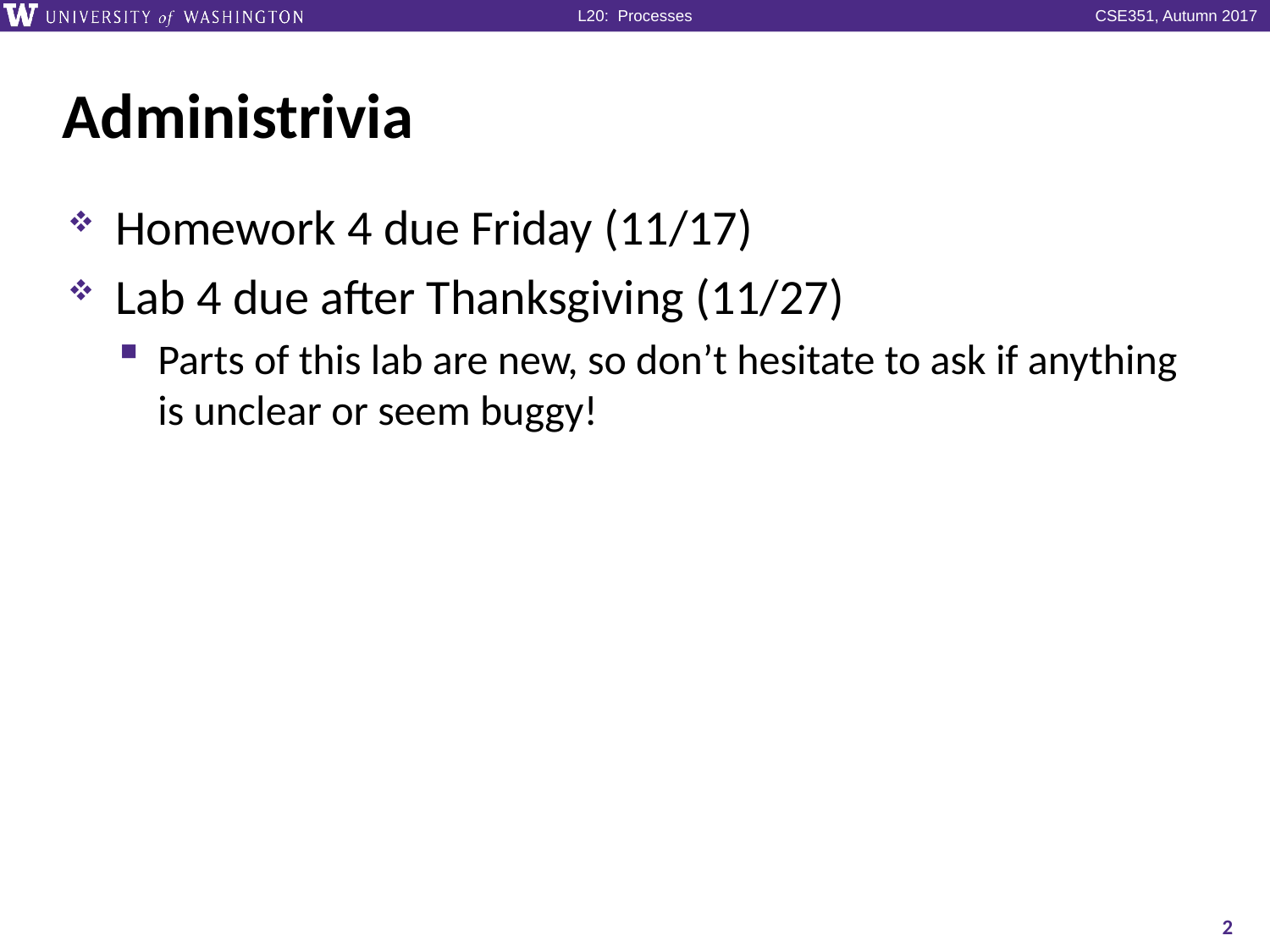

# Administrivia
Homework 4 due Friday (11/17)
Lab 4 due after Thanksgiving (11/27)
Parts of this lab are new, so don’t hesitate to ask if anything is unclear or seem buggy!

2